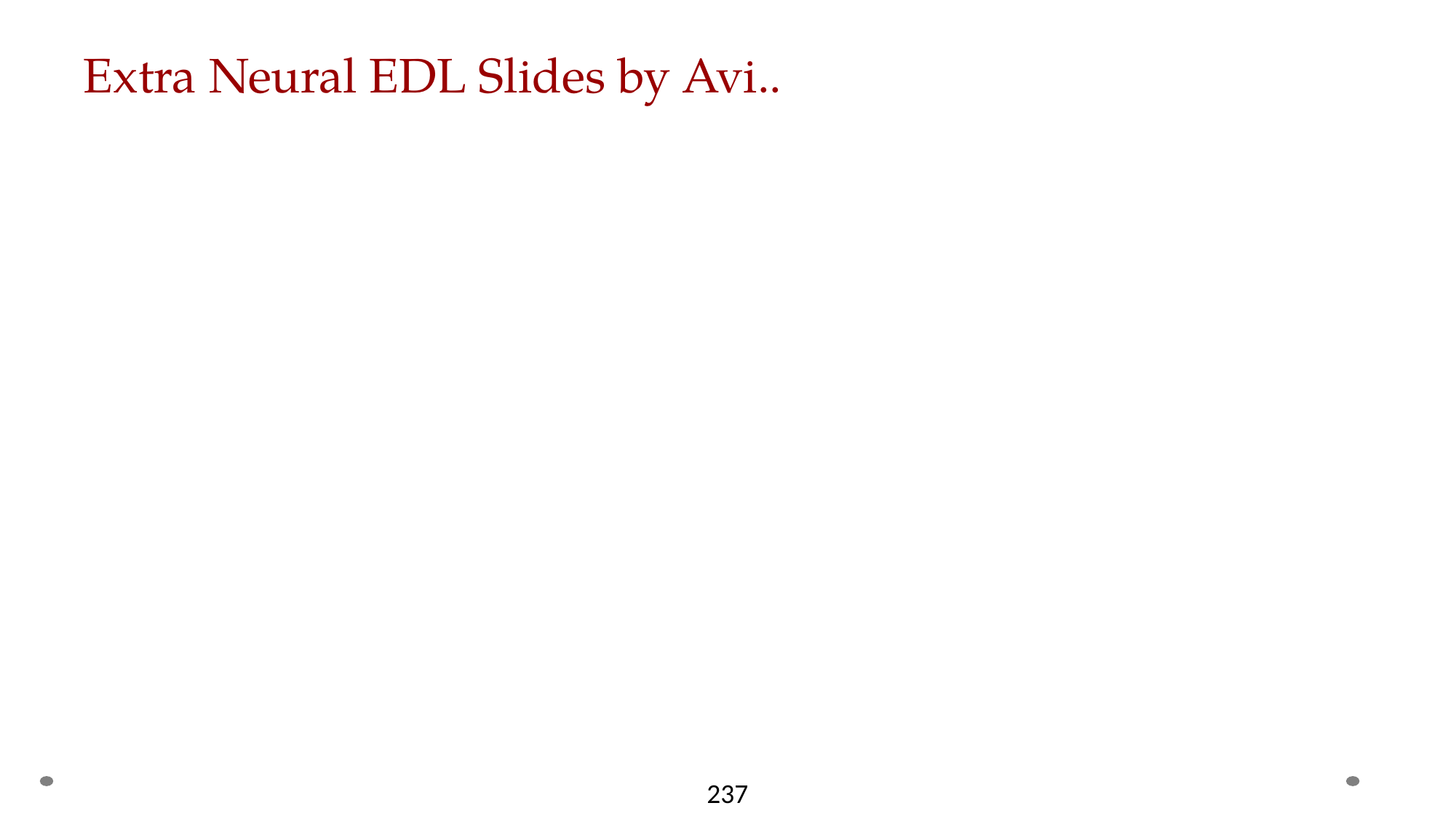

# Extra Neural EDL Slides by Avi..

237